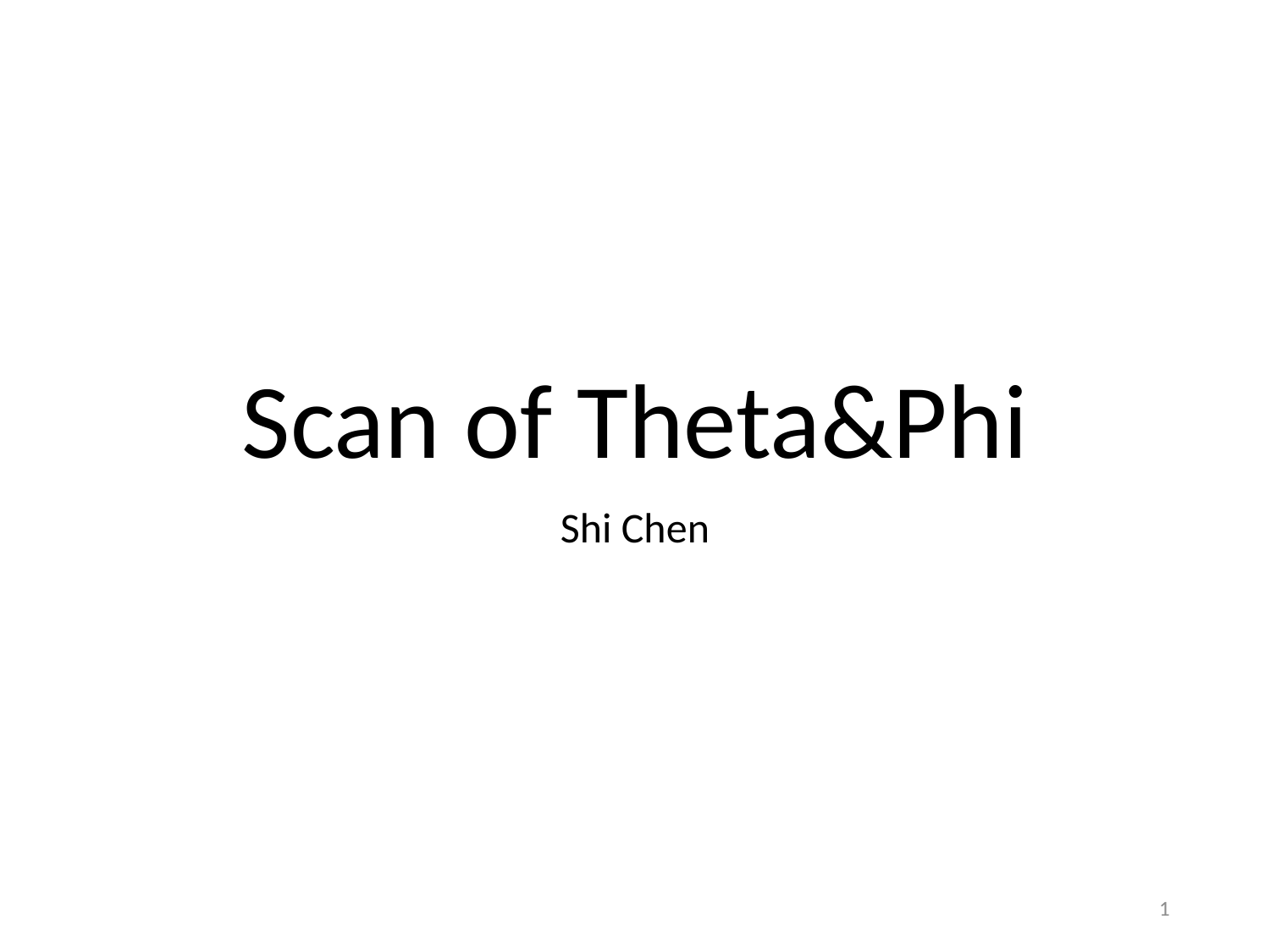

# Scan of Theta&Phi
Shi Chen
1